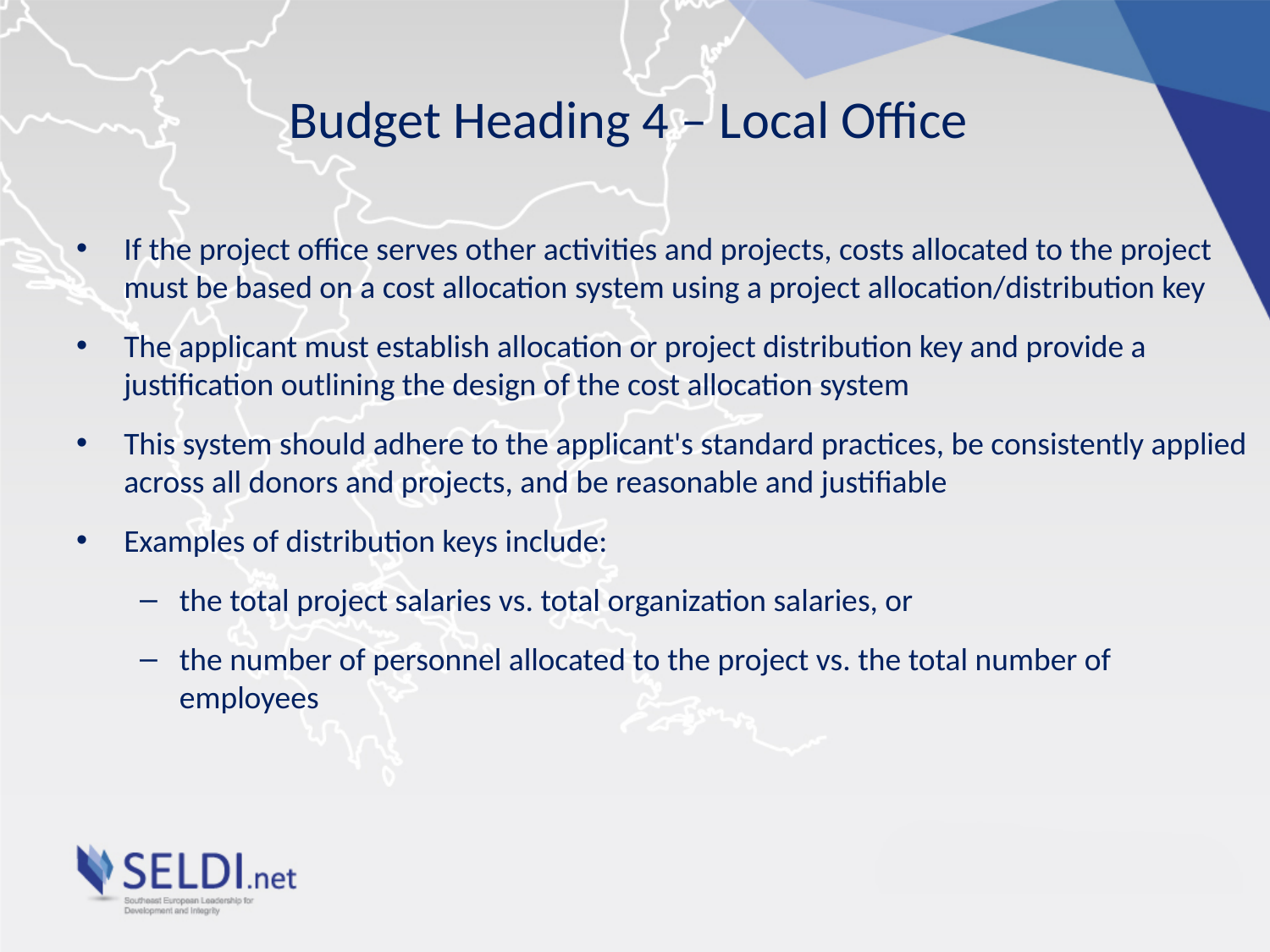

# Budget Heading 4 – Local Office
If the project office serves other activities and projects, costs allocated to the project must be based on a cost allocation system using a project allocation/distribution key
The applicant must establish allocation or project distribution key and provide a justification outlining the design of the cost allocation system
This system should adhere to the applicant's standard practices, be consistently applied across all donors and projects, and be reasonable and justifiable
Examples of distribution keys include:
the total project salaries vs. total organization salaries, or
the number of personnel allocated to the project vs. the total number of employees